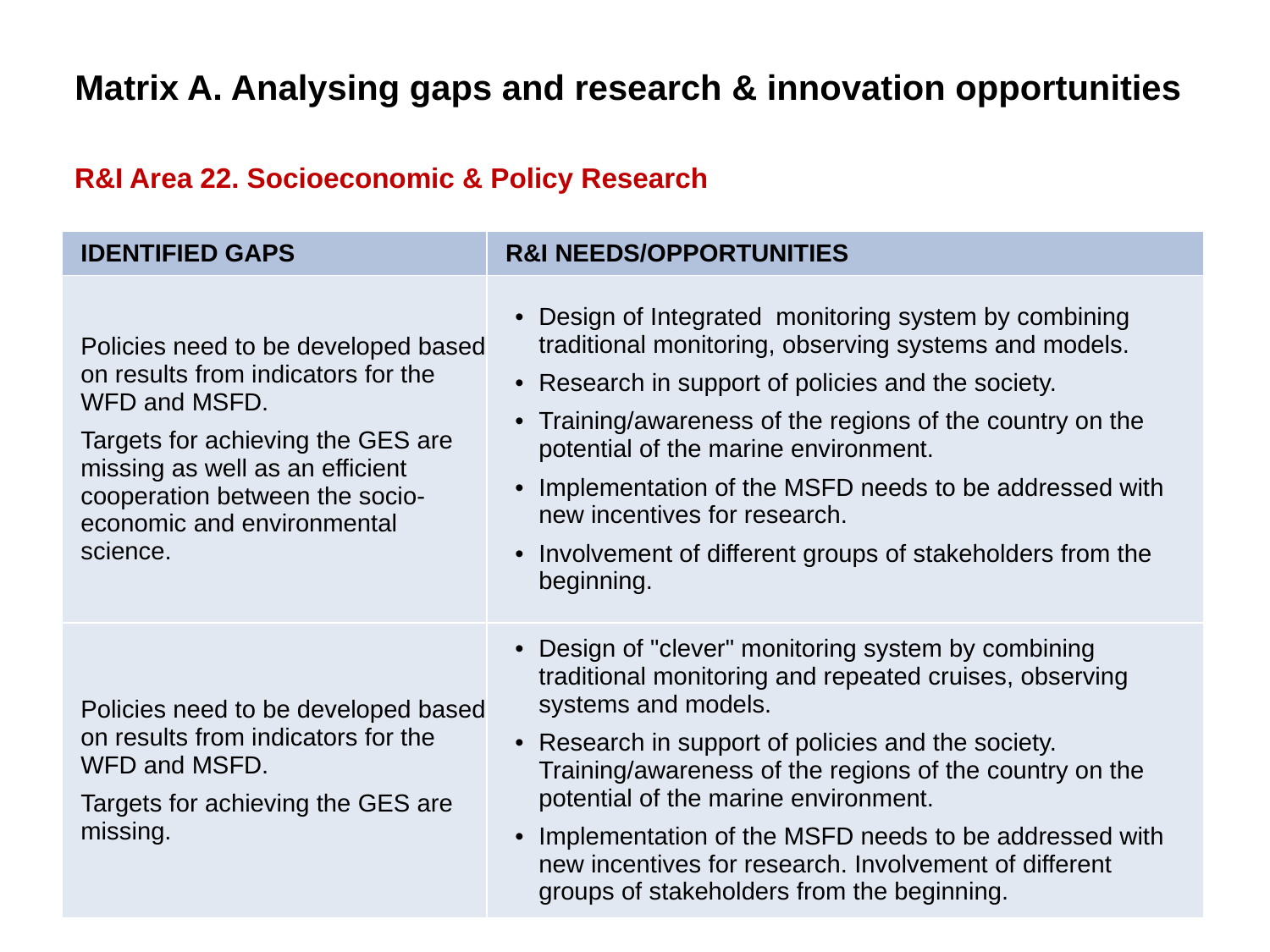

Matrix A. Analysing gaps and research & innovation opportunities

R&I Area 22. Socioeconomic & Policy Research
| IDENTIFIED GAPS | R&I NEEDS/OPPORTUNITIES |
| --- | --- |
| Policies need to be developed based on results from indicators for the WFD and MSFD. Targets for achieving the GES are missing as well as an efficient cooperation between the socio-economic and environmental science. | Design of Integrated monitoring system by combining traditional monitoring, observing systems and models. Research in support of policies and the society. Training/awareness of the regions of the country on the potential of the marine environment. Implementation of the MSFD needs to be addressed with new incentives for research. Involvement of different groups of stakeholders from the beginning. |
| Policies need to be developed based on results from indicators for the WFD and MSFD. Targets for achieving the GES are missing. | Design of "clever" monitoring system by combining traditional monitoring and repeated cruises, observing systems and models. Research in support of policies and the society. Training/awareness of the regions of the country on the potential of the marine environment. Implementation of the MSFD needs to be addressed with new incentives for research. Involvement of different groups of stakeholders from the beginning. |